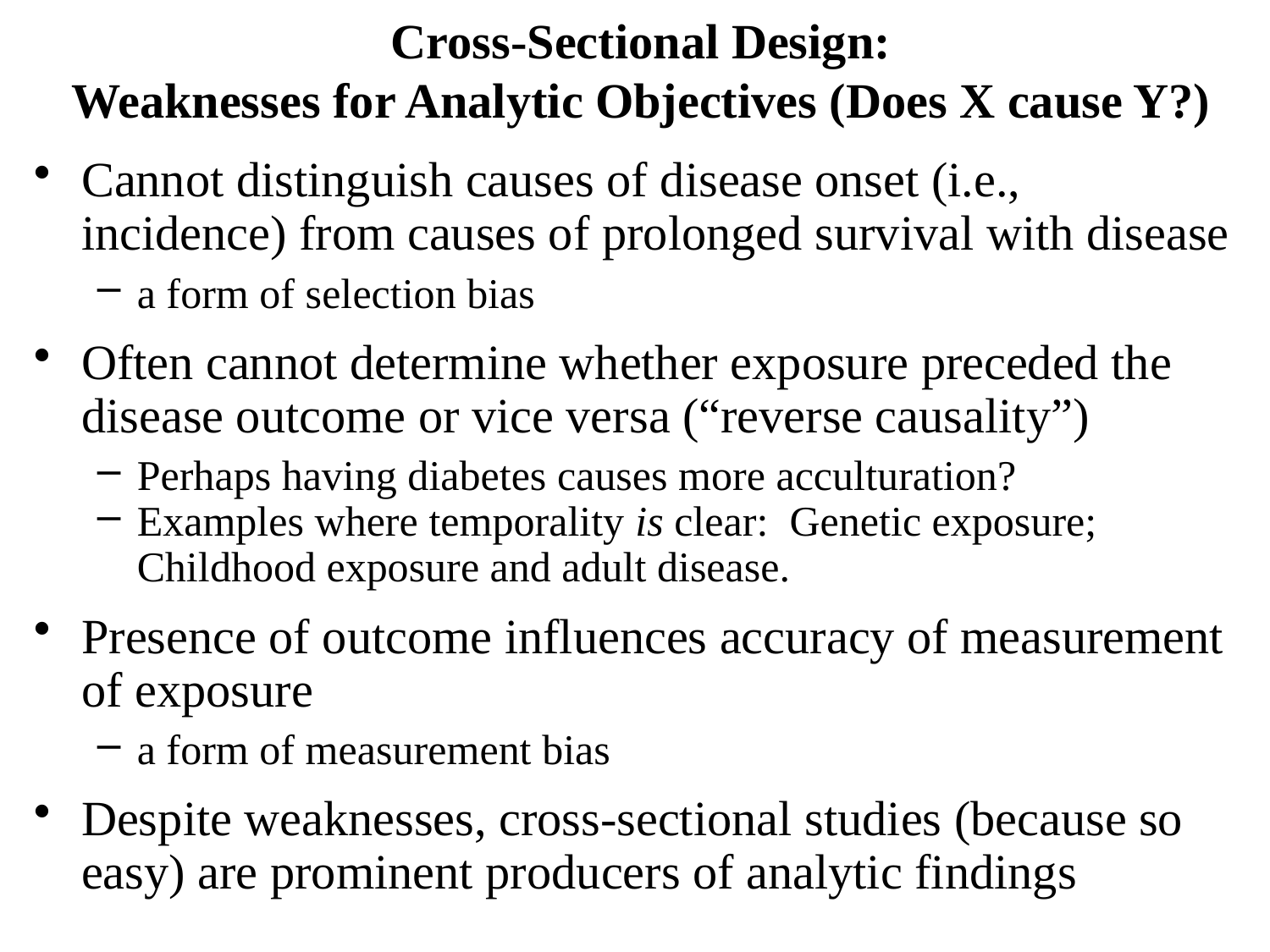

# Cross-Sectional Design: Weaknesses for Analytic Objectives (Does X cause Y?)
Cannot distinguish causes of disease onset (i.e., incidence) from causes of prolonged survival with disease
a form of selection bias
Often cannot determine whether exposure preceded the disease outcome or vice versa (“reverse causality”)
Perhaps having diabetes causes more acculturation?
Examples where temporality is clear:  Genetic exposure;  Childhood exposure and adult disease.
Presence of outcome influences accuracy of measurement of exposure
a form of measurement bias
Despite weaknesses, cross-sectional studies (because so easy) are prominent producers of analytic findings